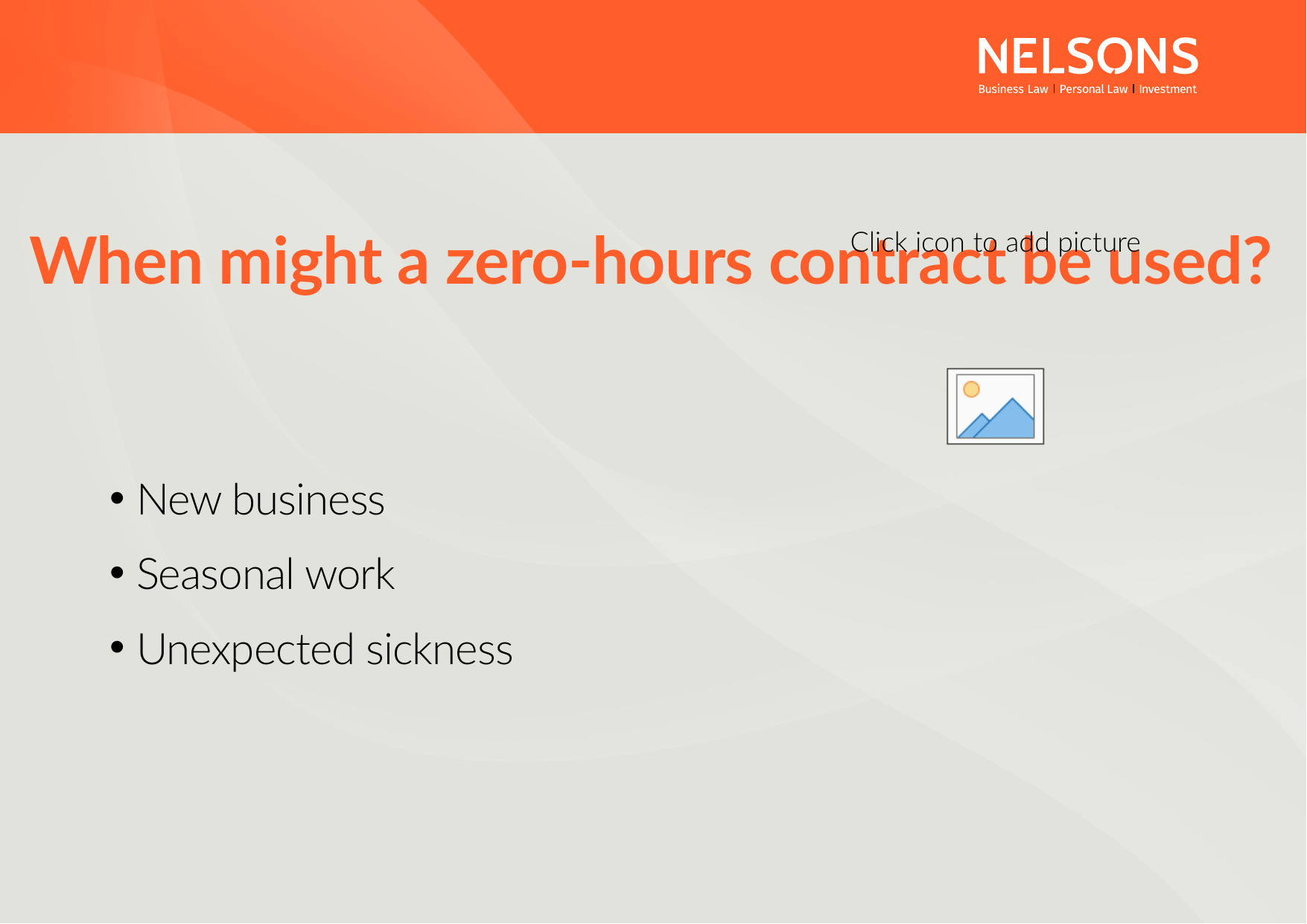

# When might a zero-hours contract be used?

New business
Seasonal work
Unexpected sickness